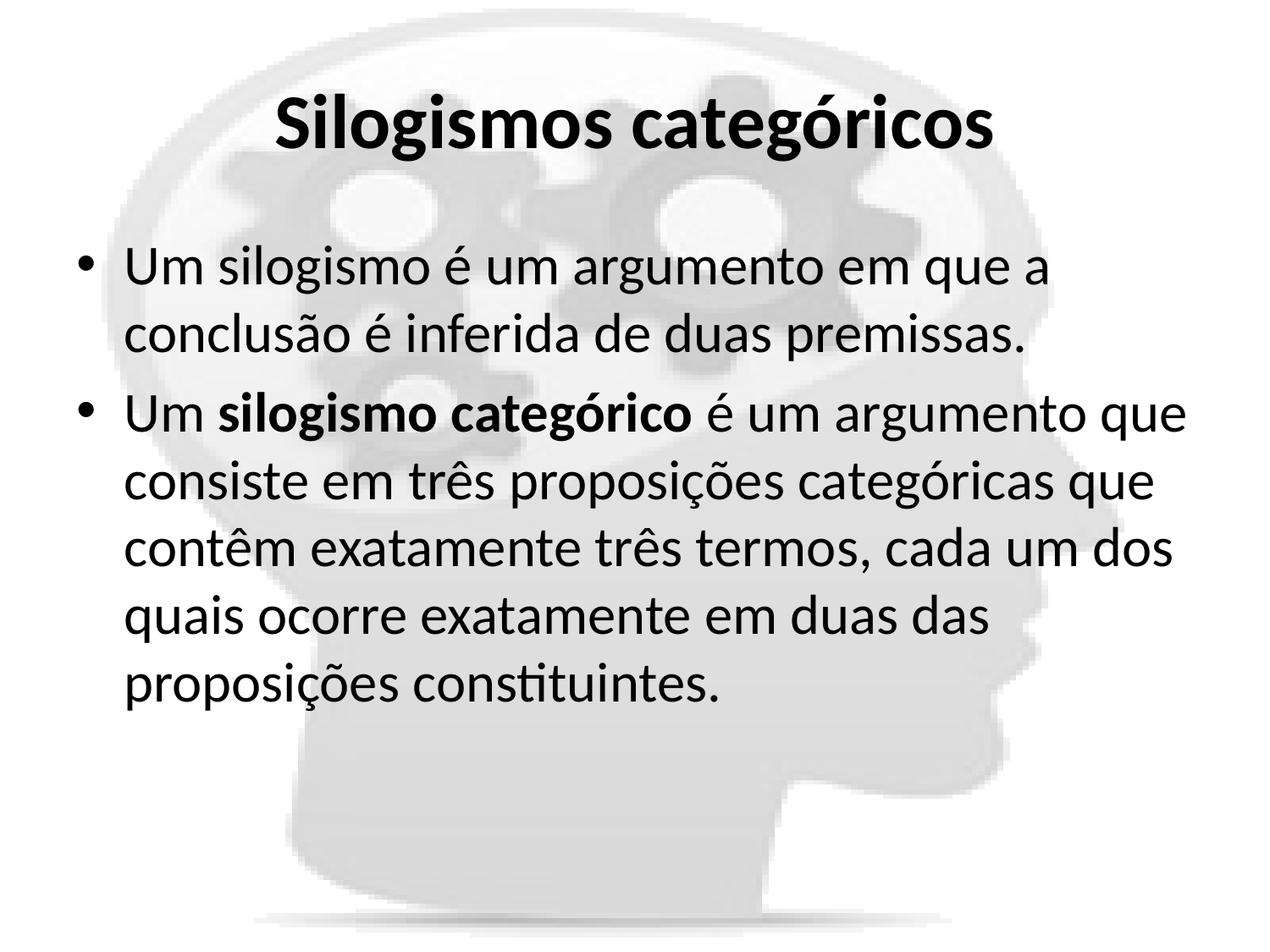

# Silogismos categóricos
Um silogismo é um argumento em que a conclusão é inferida de duas premissas.
Um silogismo categórico é um argumento que consiste em três proposições categóricas que contêm exatamente três termos, cada um dos quais ocorre exatamente em duas das proposições constituintes.